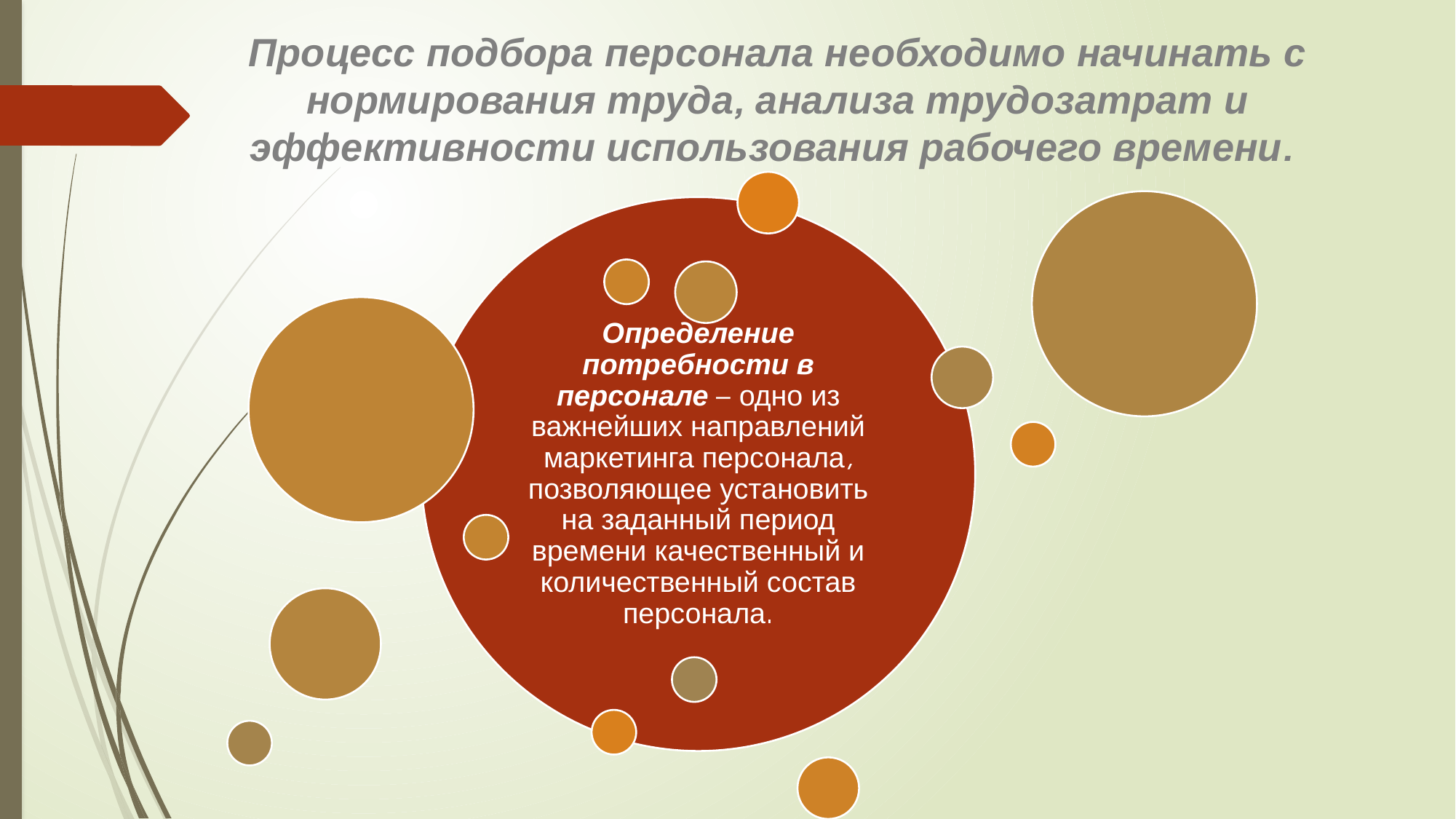

Процесс подбора персонала необходимо начинать с нормирования труда, анализа трудозатрат и эффективности использования рабочего времени.
Определение потребности в персонале – одно из важнейших направлений маркетинга персонала, позволяющее установить на заданный период времени качественный и количественный состав персонала.